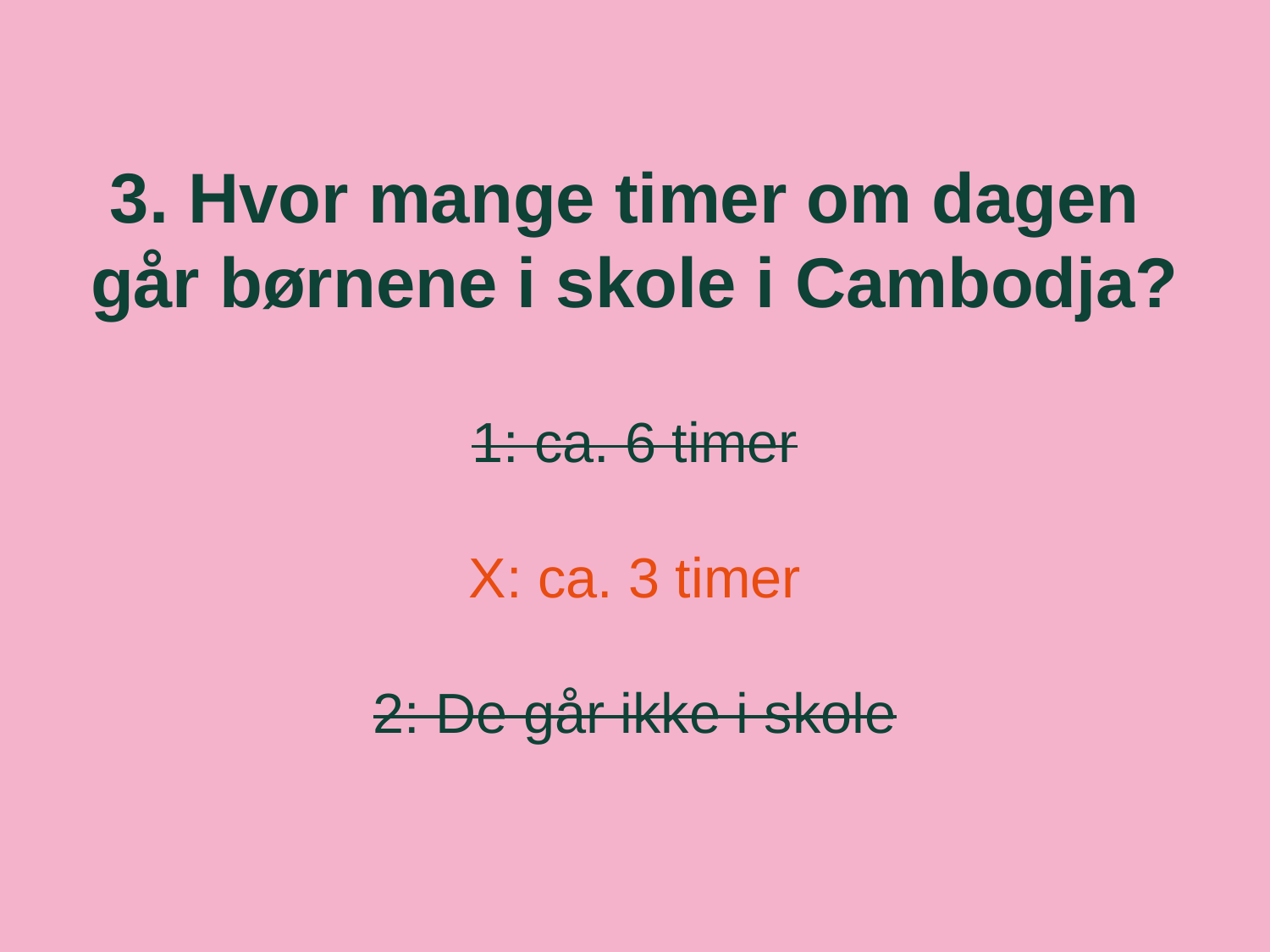

3. Hvor mange timer om dagen
går børnene i skole i Cambodja?

1: ca. 6 timer

X: ca. 3 timer

2: De går ikke i skole